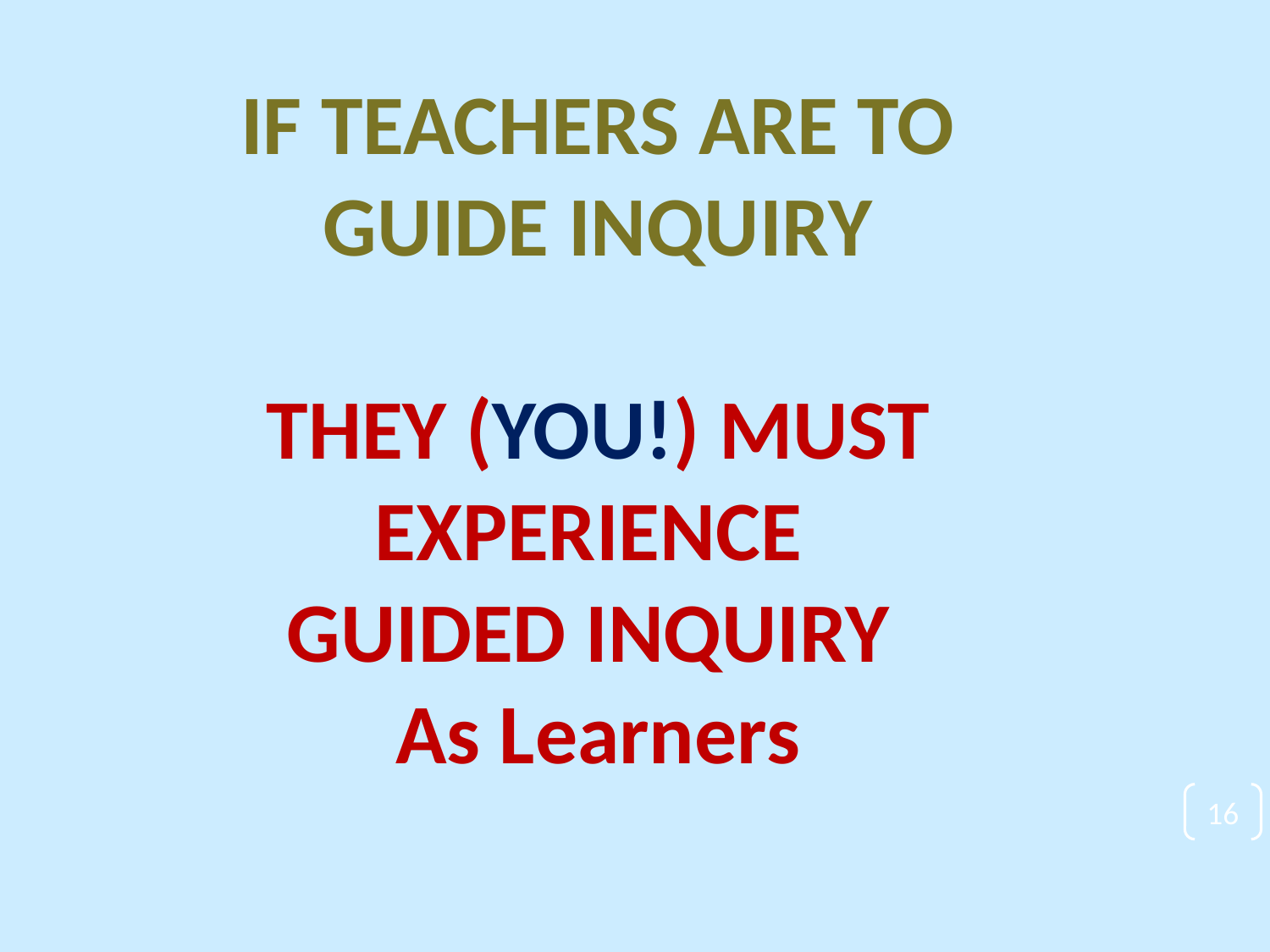

IF TEACHERS ARE TO GUIDE INQUIRY

THEY (YOU!) MUST EXPERIENCE
GUIDED INQUIRY
As Learners

16